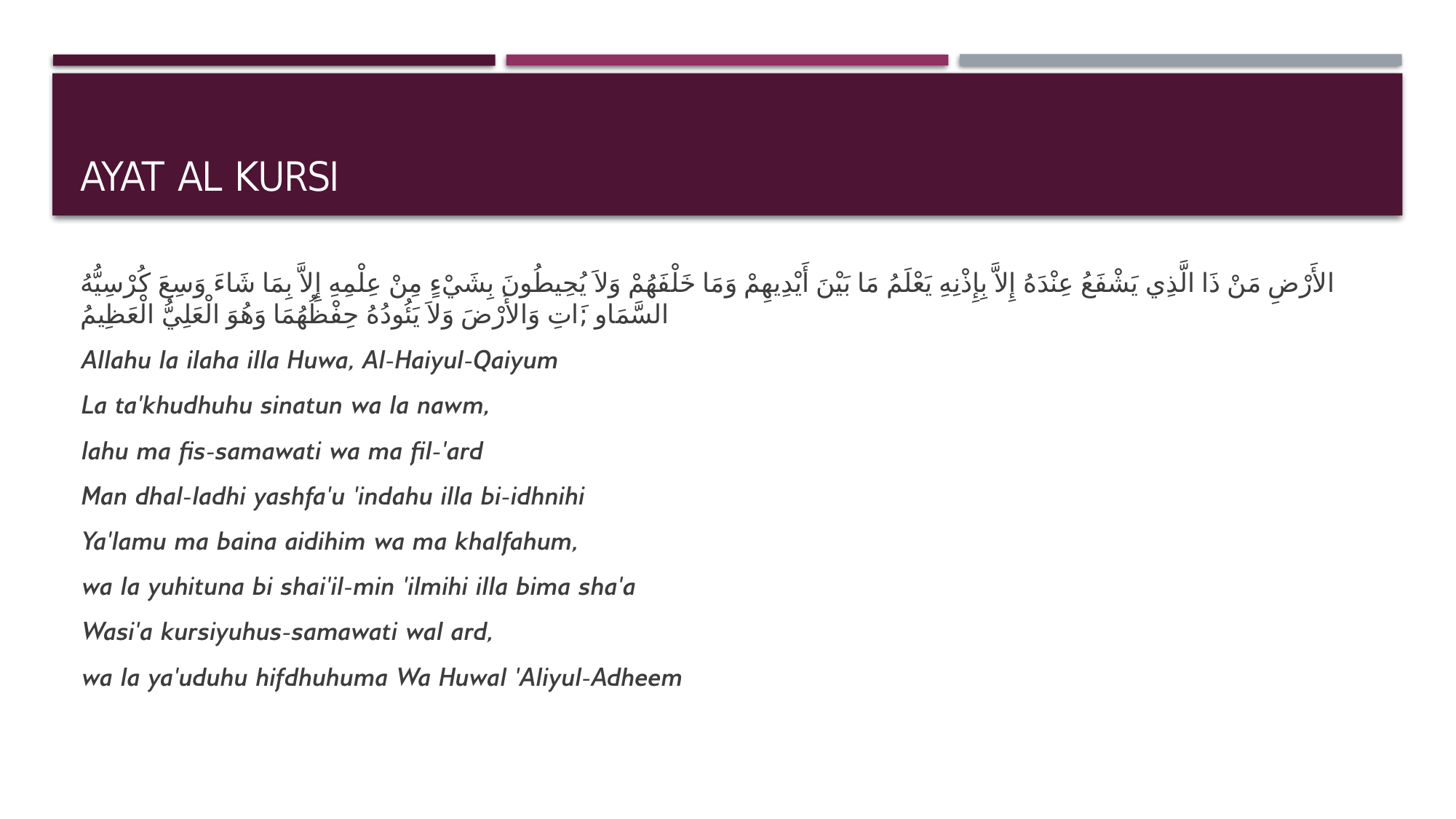

# Ayat al kursi
الأَرْضِ مَنْ ذَا الَّذِي يَشْفَعُ عِنْدَهُ إِلاَّ بِإِذْنِهِ يَعْلَمُ مَا بَيْنَ أَيْدِيهِمْ وَمَا خَلْفَهُمْ وَلاَ يُحِيطُونَ بِشَيْءٍ مِنْ عِلْمِهِ إِلاَّ بِمَا شَاءَ وَسِعَ كُرْسِيُّهُ السَّمَاو ;َاتِ وَالأَرْضَ وَلاَ يَئُودُهُ حِفْظُهُمَا وَهُوَ الْعَلِيُّ الْعَظِيمُ
Allahu la ilaha illa Huwa, Al-Haiyul-Qaiyum
La ta'khudhuhu sinatun wa la nawm,
lahu ma fis-samawati wa ma fil-'ard
Man dhal-ladhi yashfa'u 'indahu illa bi-idhnihi
Ya'lamu ma baina aidihim wa ma khalfahum,
wa la yuhituna bi shai'il-min 'ilmihi illa bima sha'a
Wasi'a kursiyuhus-samawati wal ard,
wa la ya'uduhu hifdhuhuma Wa Huwal 'Aliyul-Adheem